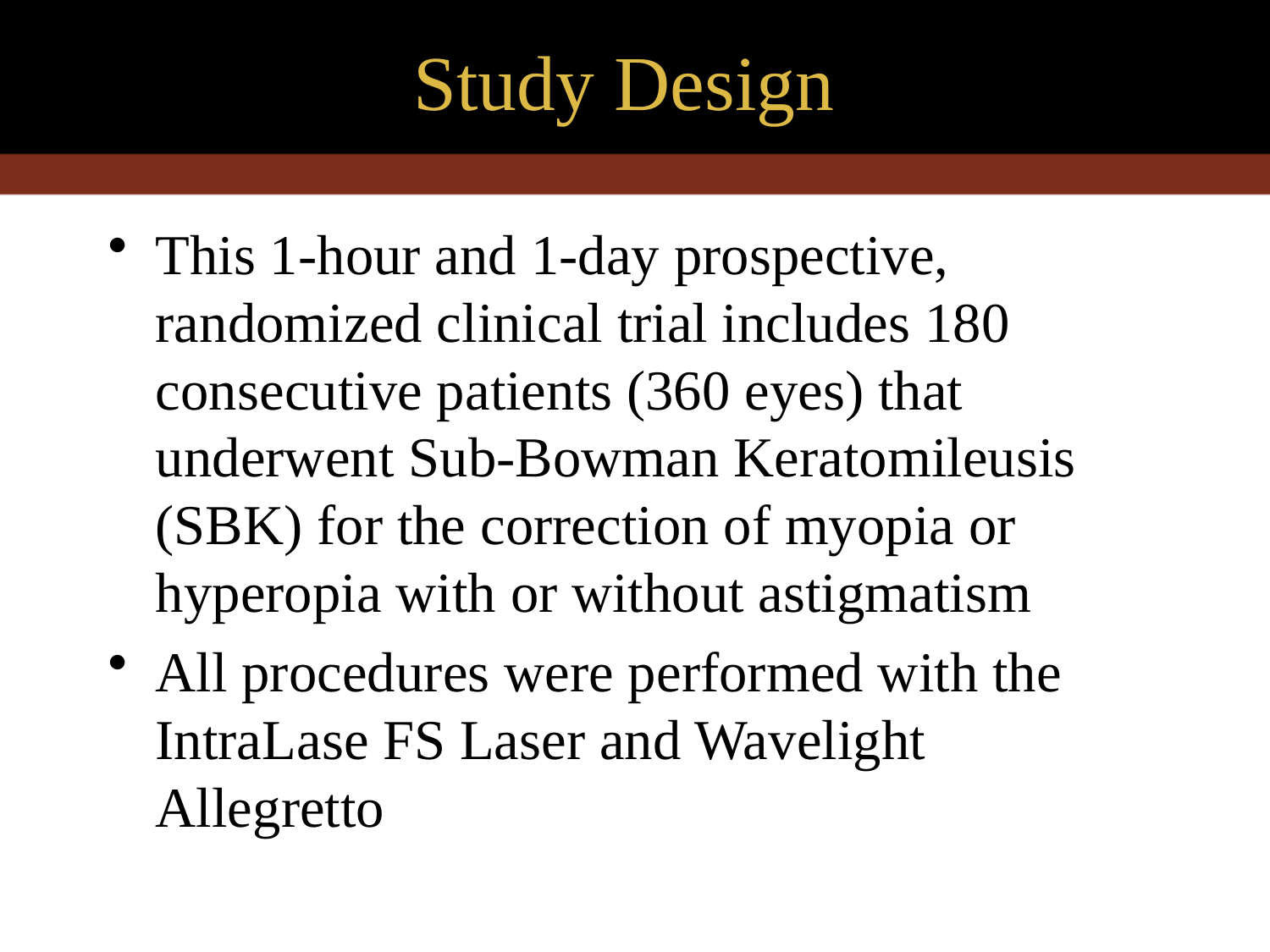

# Study Design
This 1-hour and 1-day prospective, randomized clinical trial includes 180 consecutive patients (360 eyes) that underwent Sub-Bowman Keratomileusis (SBK) for the correction of myopia or hyperopia with or without astigmatism
All procedures were performed with the IntraLase FS Laser and Wavelight Allegretto